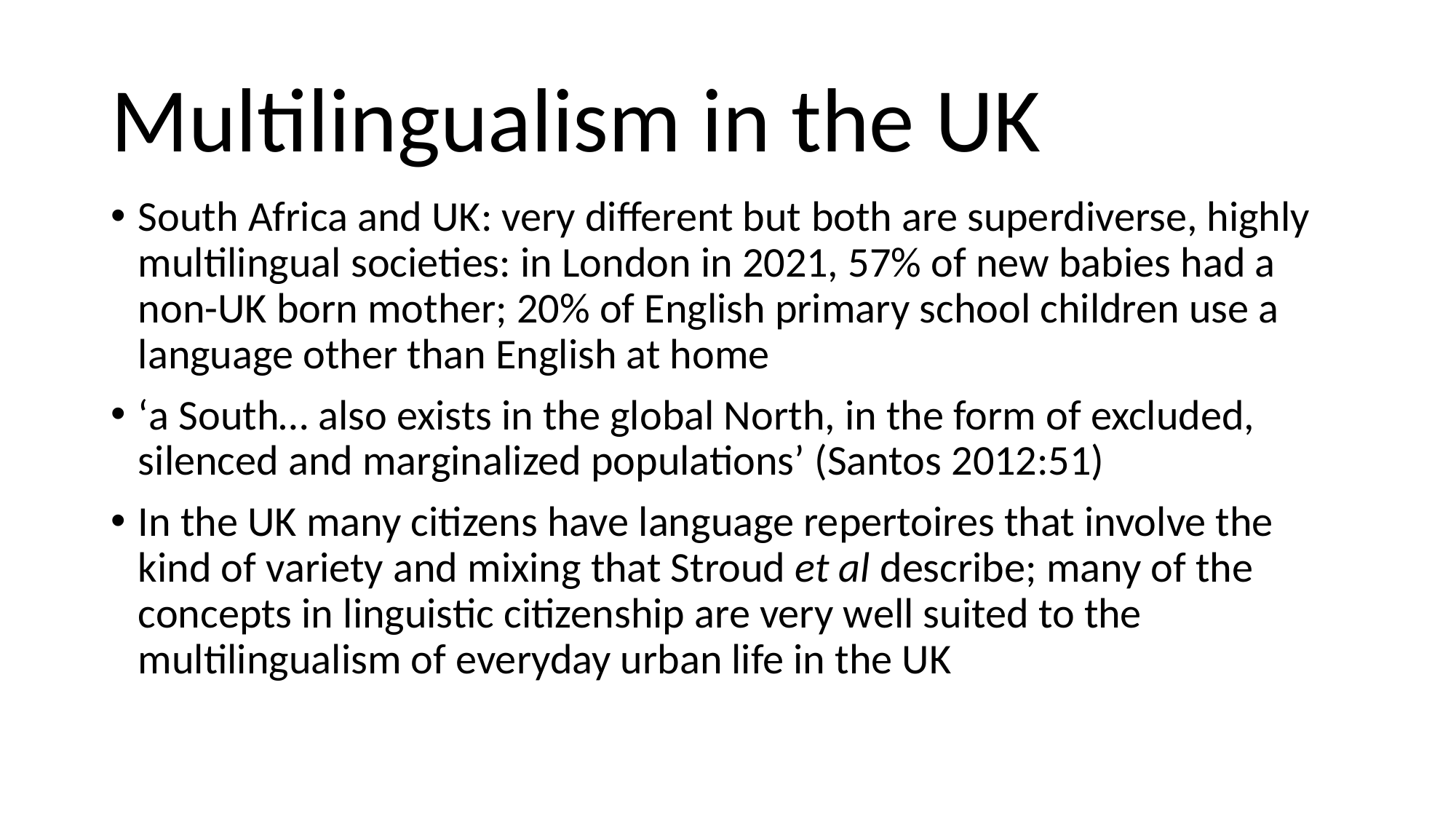

# Multilingualism in the UK
South Africa and UK: very different but both are superdiverse, highly multilingual societies: in London in 2021, 57% of new babies had a non-UK born mother; 20% of English primary school children use a language other than English at home
‘a South… also exists in the global North, in the form of excluded, silenced and marginalized populations’ (Santos 2012:51)
In the UK many citizens have language repertoires that involve the kind of variety and mixing that Stroud et al describe; many of the concepts in linguistic citizenship are very well suited to the multilingualism of everyday urban life in the UK